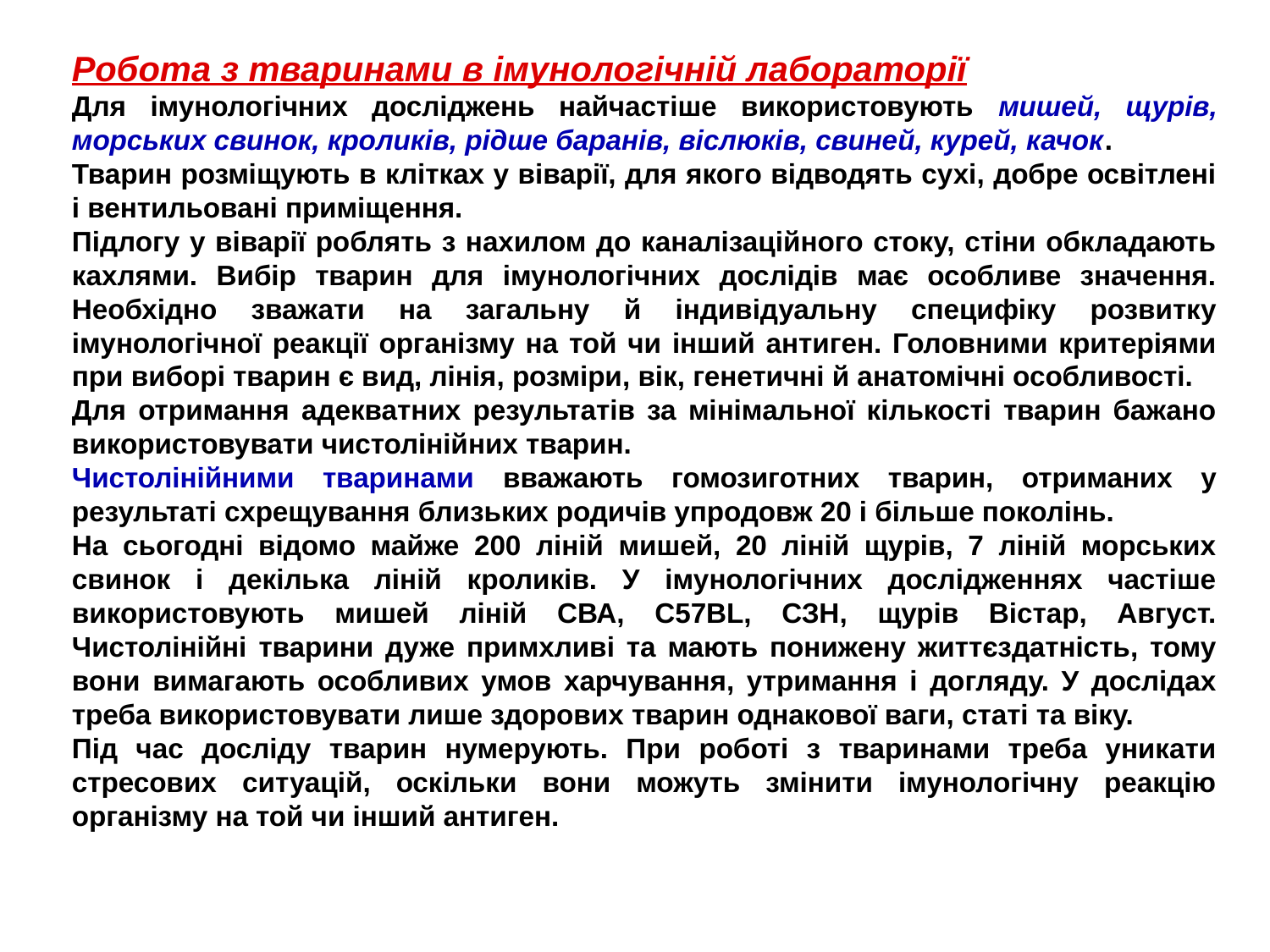

Робота з тваринами в імунологічній лабораторії
Для імунологічних досліджень найчастіше використовують мишей, щурів, морських свинок, кроликів, рідше баранів, віслюків, свиней, курей, качок.
Тварин розміщують в клітках у віварії, для якого відводять сухі, добре освітлені і вентильовані приміщення.
Підлогу у віварії роблять з нахилом до каналізаційного стоку, стіни обкладають кахлями. Вибір тварин для імунологічних дослідів має особливе значення. Необхідно зважати на загальну й індивідуальну специфіку розвитку імунологічної реакції організму на той чи інший антиген. Головними критеріями при виборі тварин є вид, лінія, розміри, вік, генетичні й анатомічні особливості.
Для отримання адекватних результатів за мінімальної кількості тварин бажано використовувати чистолінійних тварин.
Чистолінійними тваринами вважають гомозиготних тварин, отриманих у результаті схрещування близьких родичів упродовж 20 і більше поколінь.
На сьогодні відомо майже 200 ліній мишей, 20 ліній щурів, 7 ліній морських свинок і декілька ліній кроликів. У імунологічних дослідженнях частіше використовують мишей ліній СВА, C57BL, СЗН, щурів Вістар, Август. Чистолінійні тварини дуже примхливі та мають понижену життєздатність, тому вони вимагають особливих умов харчування, утримання і догляду. У дослідах треба використовувати лише здорових тварин однакової ваги, статі та віку.
Під час досліду тварин нумерують. При роботі з тваринами треба уникати стресових ситуацій, оскільки вони можуть змінити імунологічну реакцію організму на той чи інший антиген.